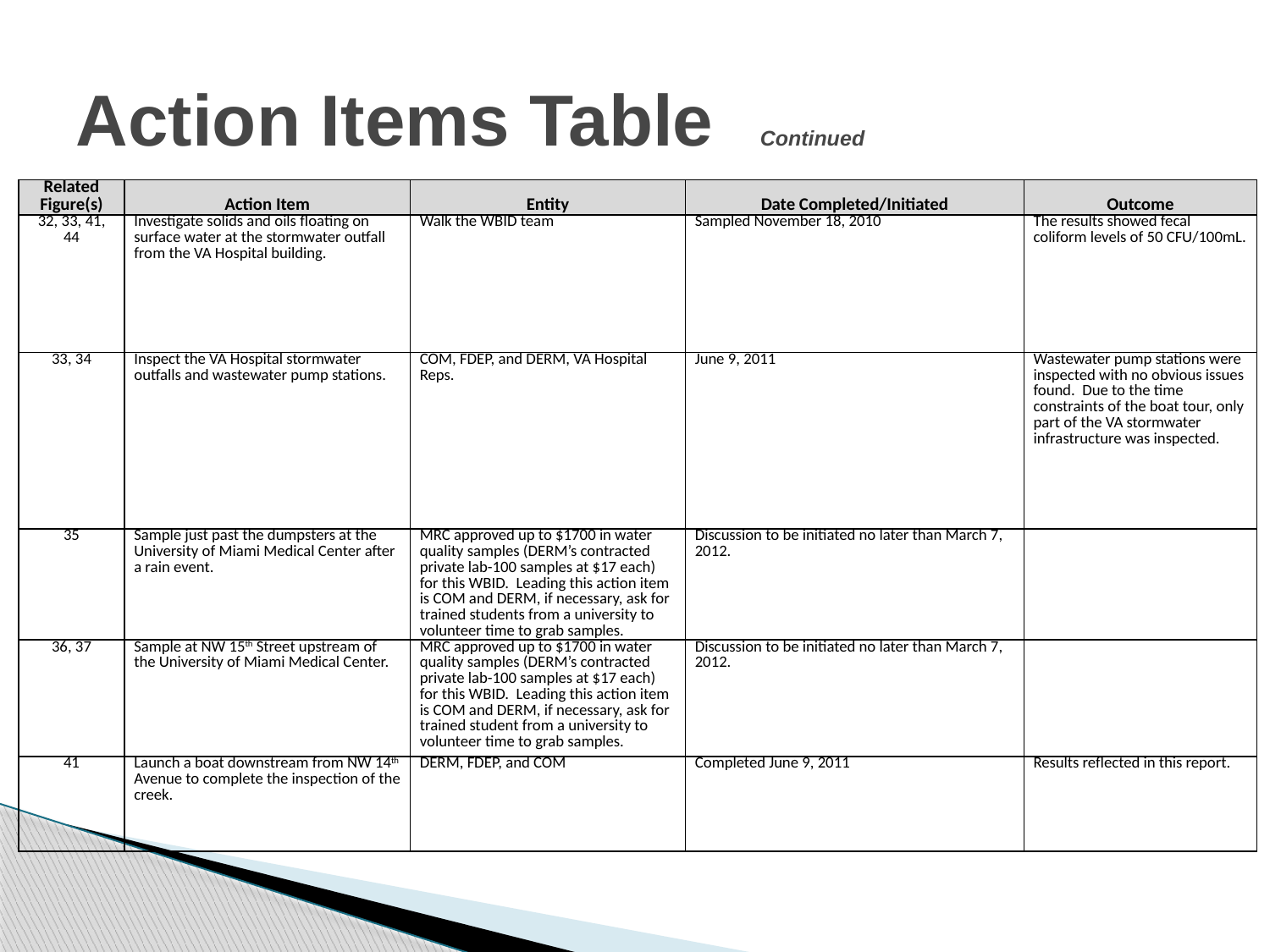

# Action Items Table   Continued
| Related Figure(s) | Action Item | Entity | Date Completed/Initiated | Outcome |
| --- | --- | --- | --- | --- |
| 32, 33, 41, 44 | Investigate solids and oils floating on surface water at the stormwater outfall from the VA Hospital building. | Walk the WBID team | Sampled November 18, 2010 | The results showed fecal coliform levels of 50 CFU/100mL. |
| 33, 34 | Inspect the VA Hospital stormwater outfalls and wastewater pump stations. | COM, FDEP, and DERM, VA Hospital Reps. | June 9, 2011 | Wastewater pump stations were inspected with no obvious issues found. Due to the time constraints of the boat tour, only part of the VA stormwater infrastructure was inspected. |
| 35 | Sample just past the dumpsters at the University of Miami Medical Center after a rain event. | MRC approved up to $1700 in water quality samples (DERM’s contracted private lab-100 samples at $17 each) for this WBID. Leading this action item is COM and DERM, if necessary, ask for trained students from a university to volunteer time to grab samples. | Discussion to be initiated no later than March 7, 2012. |  |
| 36, 37 | Sample at NW 15th Street upstream of the University of Miami Medical Center. | MRC approved up to $1700 in water quality samples (DERM’s contracted private lab-100 samples at $17 each) for this WBID. Leading this action item is COM and DERM, if necessary, ask for trained student from a university to volunteer time to grab samples. | Discussion to be initiated no later than March 7, 2012. |  |
| 41 | Launch a boat downstream from NW 14th Avenue to complete the inspection of the creek. | DERM, FDEP, and COM | Completed June 9, 2011 | Results reflected in this report. |